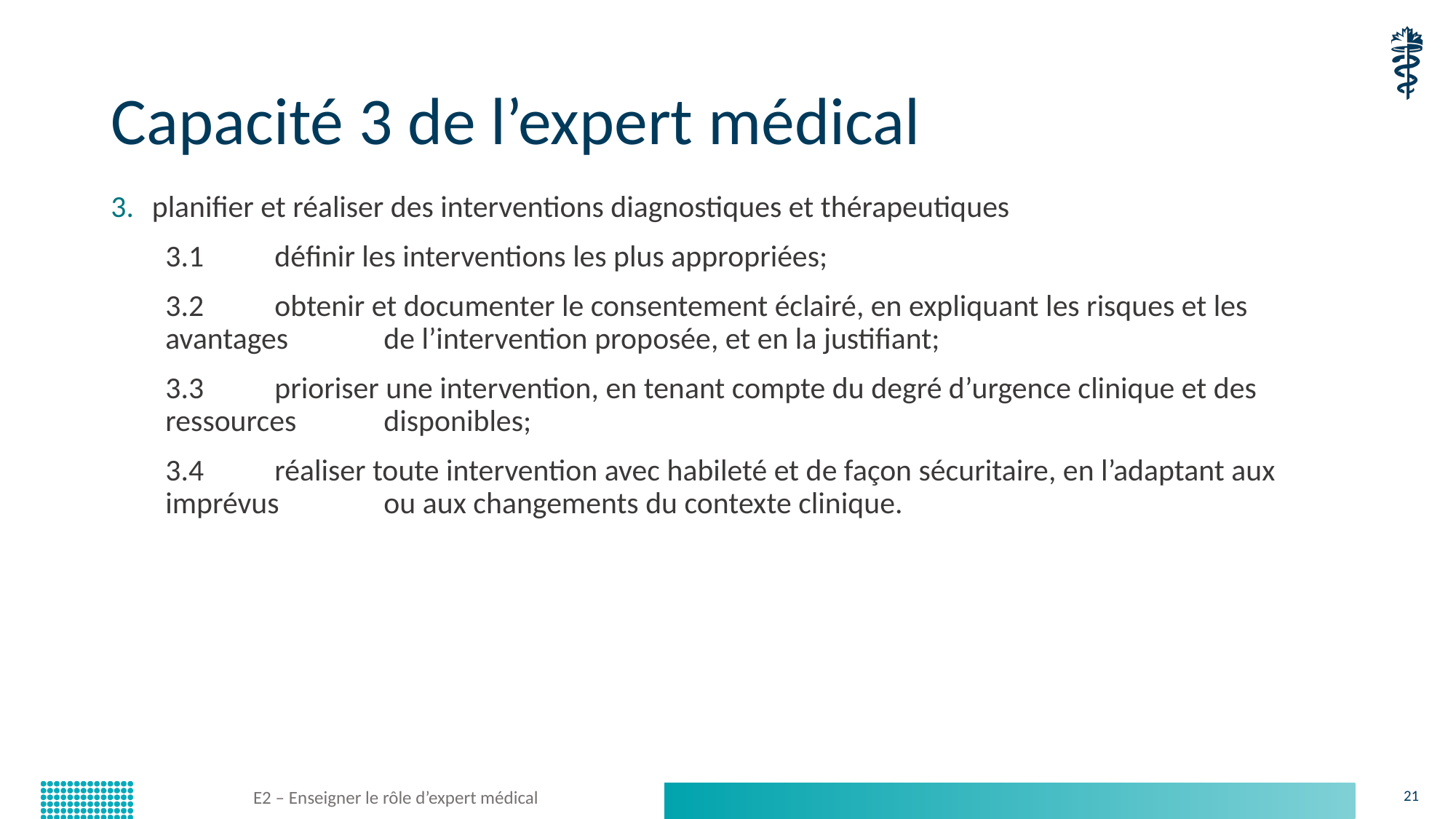

# Capacité 3 de l’expert médical
planifier et réaliser des interventions diagnostiques et thérapeutiques
3.1 	définir les interventions les plus appropriées;
3.2 	obtenir et documenter le consentement éclairé, en expliquant les risques et les avantages 	de l’intervention proposée, et en la justifiant;
3.3 	prioriser une intervention, en tenant compte du degré d’urgence clinique et des ressources 	disponibles;
3.4 	réaliser toute intervention avec habileté et de façon sécuritaire, en l’adaptant aux imprévus 	ou aux changements du contexte clinique.
E2 – Enseigner le rôle d’expert médical
21